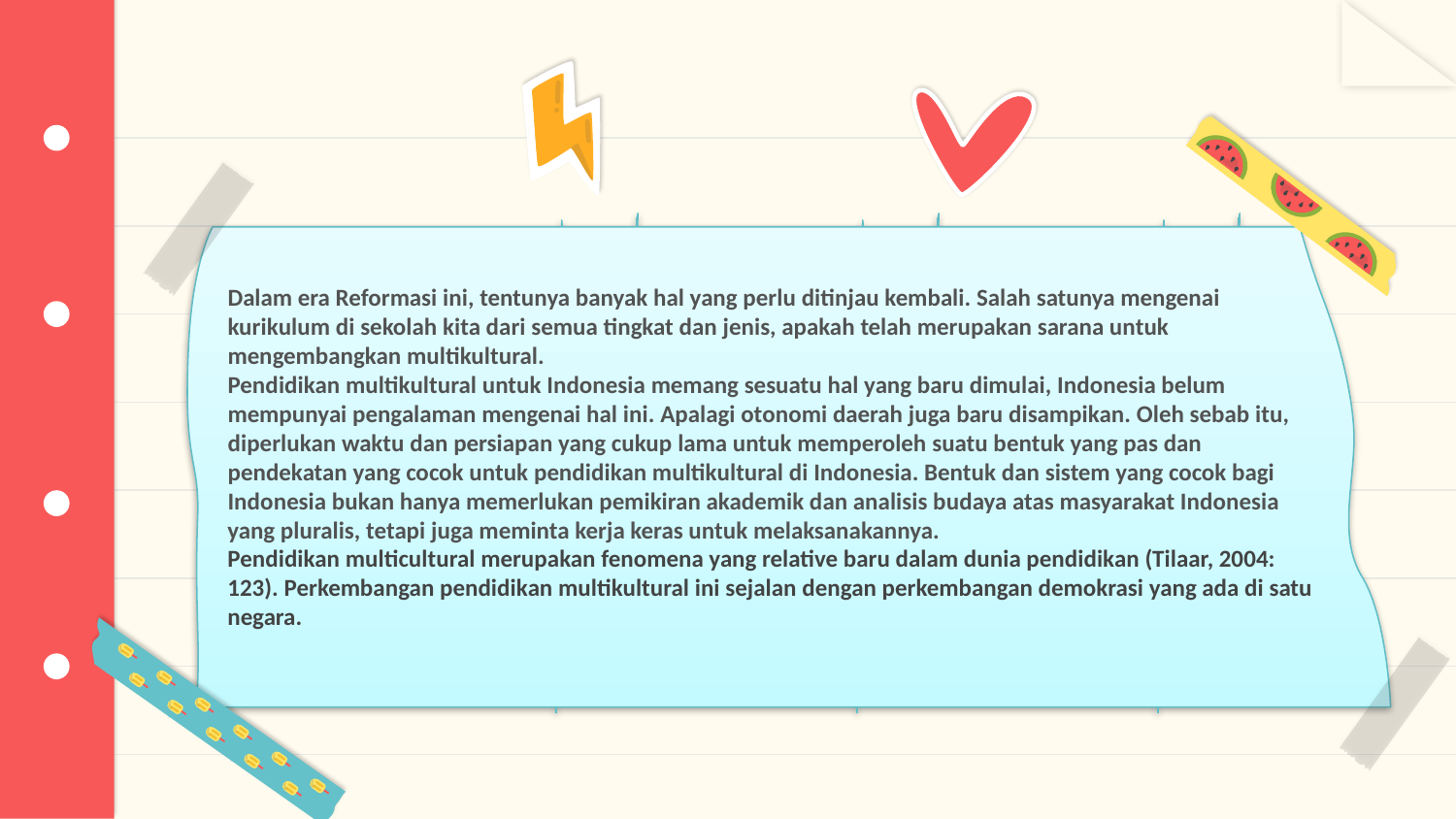

# OUR FRIENDS

Dalam era Reformasi ini, tentunya banyak hal yang perlu ditinjau kembali. Salah satunya mengenai kurikulum di sekolah kita dari semua tingkat dan jenis, apakah telah merupakan sarana untuk mengembangkan multikultural.
Pendidikan multikultural untuk Indonesia memang sesuatu hal yang baru dimulai, Indonesia belum mempunyai pengalaman mengenai hal ini. Apalagi otonomi daerah juga baru disampikan. Oleh sebab itu, diperlukan waktu dan persiapan yang cukup lama untuk memperoleh suatu bentuk yang pas dan pendekatan yang cocok untuk pendidikan multikultural di Indonesia. Bentuk dan sistem yang cocok bagi Indonesia bukan hanya memerlukan pemikiran akademik dan analisis budaya atas masyarakat Indonesia yang pluralis, tetapi juga meminta kerja keras untuk melaksanakannya.
Pendidikan multicultural merupakan fenomena yang relative baru dalam dunia pendidikan (Tilaar, 2004: 123). Perkembangan pendidikan multikultural ini sejalan dengan perkembangan demokrasi yang ada di satu negara.